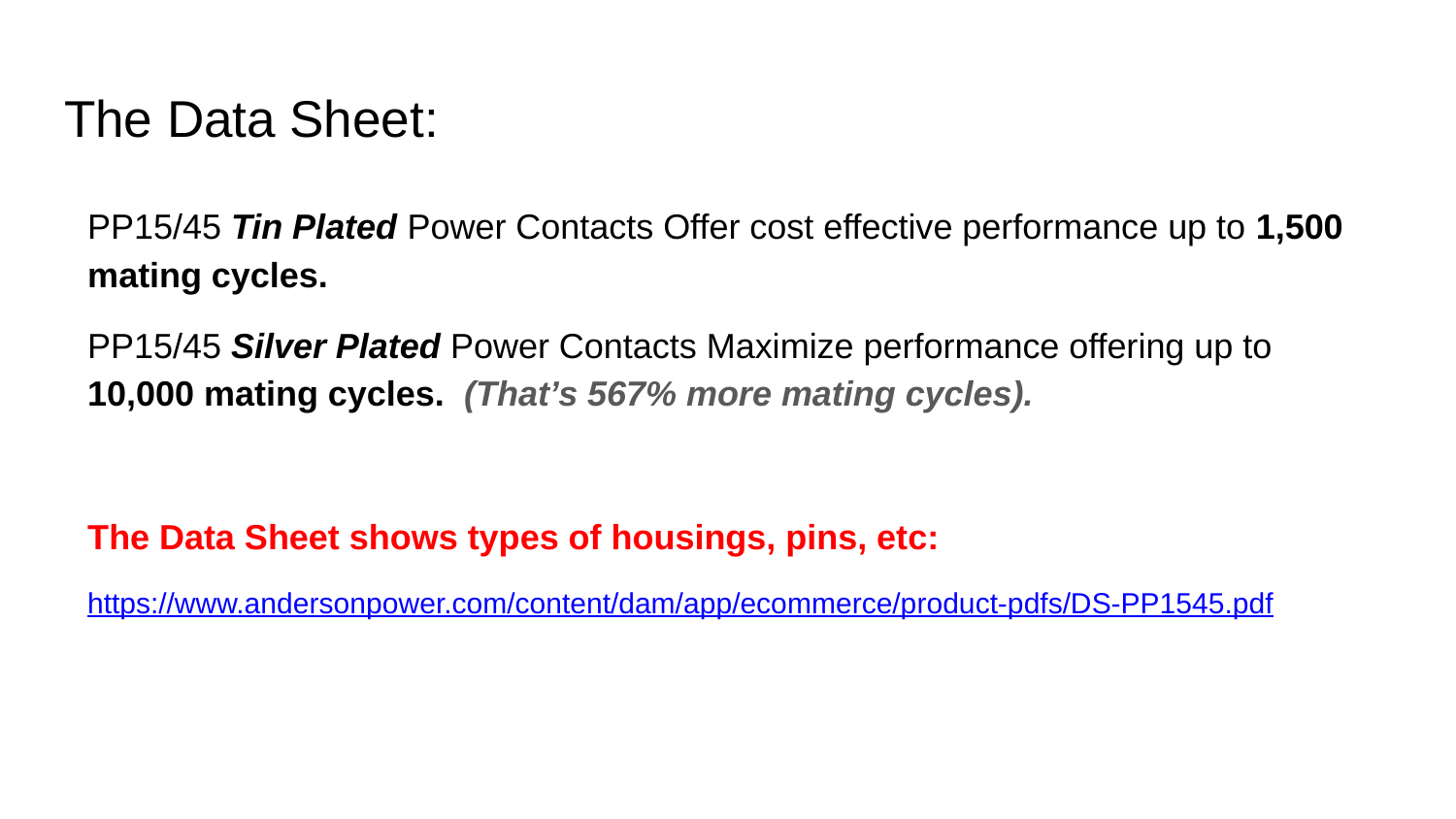

# The Data Sheet:
PP15/45 Tin Plated Power Contacts Offer cost effective performance up to 1,500 mating cycles.
PP15/45 Silver Plated Power Contacts Maximize performance offering up to 10,000 mating cycles.  (That’s 567% more mating cycles).

The Data Sheet shows types of housings, pins, etc:
https://www.andersonpower.com/content/dam/app/ecommerce/product-pdfs/DS-PP1545.pdf